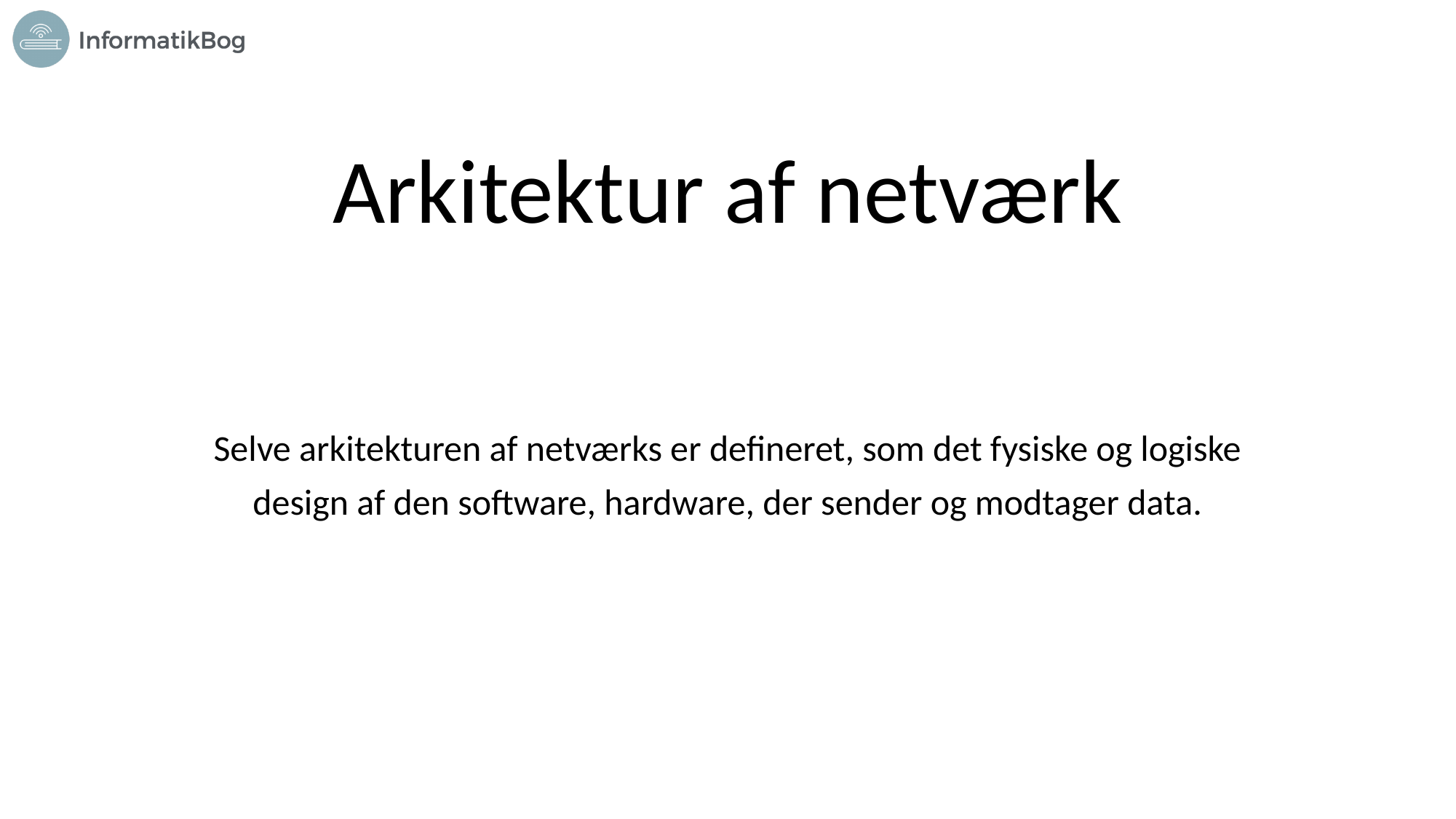

# Arkitektur af netværk
Selve arkitekturen af netværks er defineret, som det fysiske og logiske
design af den software, hardware, der sender og modtager data.